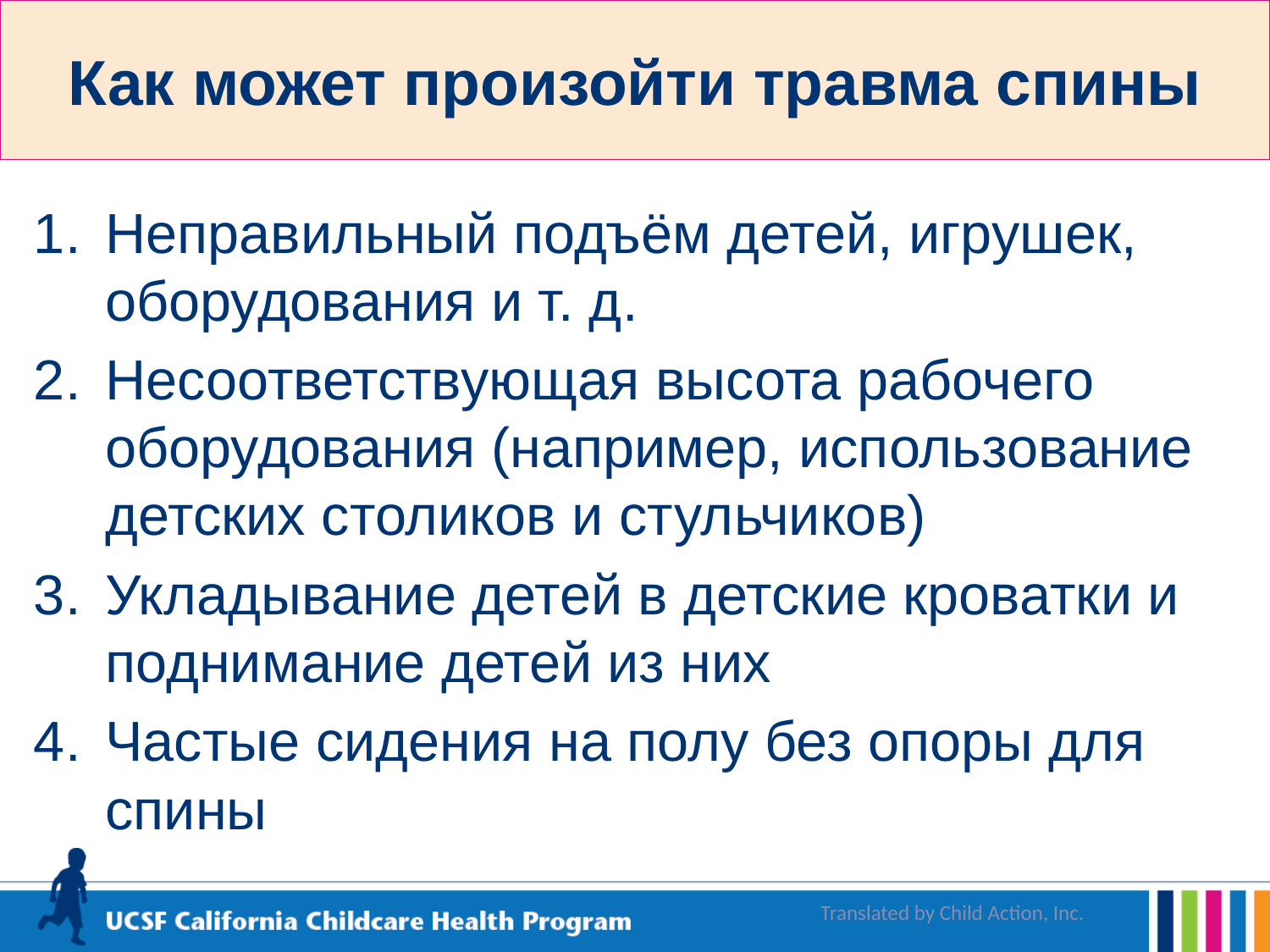

# Как может произойти травма спины
Неправильный подъём детей, игрушек, оборудования и т. д.
Несоответствующая высота рабочего оборудования (например, использование детских столиков и стульчиков)
Укладывание детей в детские кроватки и поднимание детей из них
Частые сидения на полу без опоры для спины

Translated by Child Action, Inc.